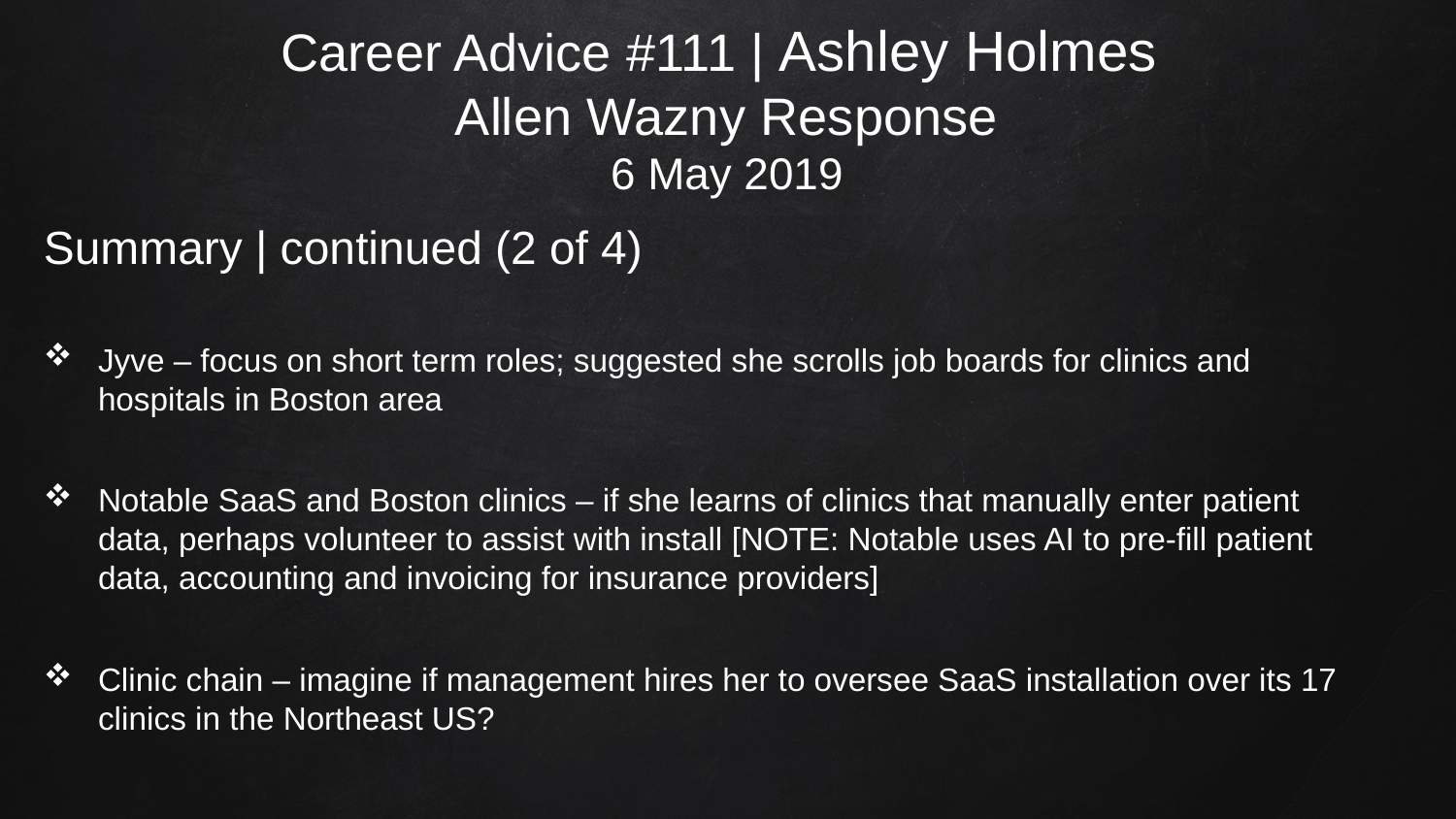

# Career Advice #111 | Ashley Holmes Allen Wazny Response 6 May 2019

Summary | continued (2 of 4)

Jyve – focus on short term roles; suggested she scrolls job boards for clinics and hospitals in Boston area

Notable SaaS and Boston clinics – if she learns of clinics that manually enter patient data, perhaps volunteer to assist with install [NOTE: Notable uses AI to pre-fill patient data, accounting and invoicing for insurance providers]

Clinic chain – imagine if management hires her to oversee SaaS installation over its 17 clinics in the Northeast US?